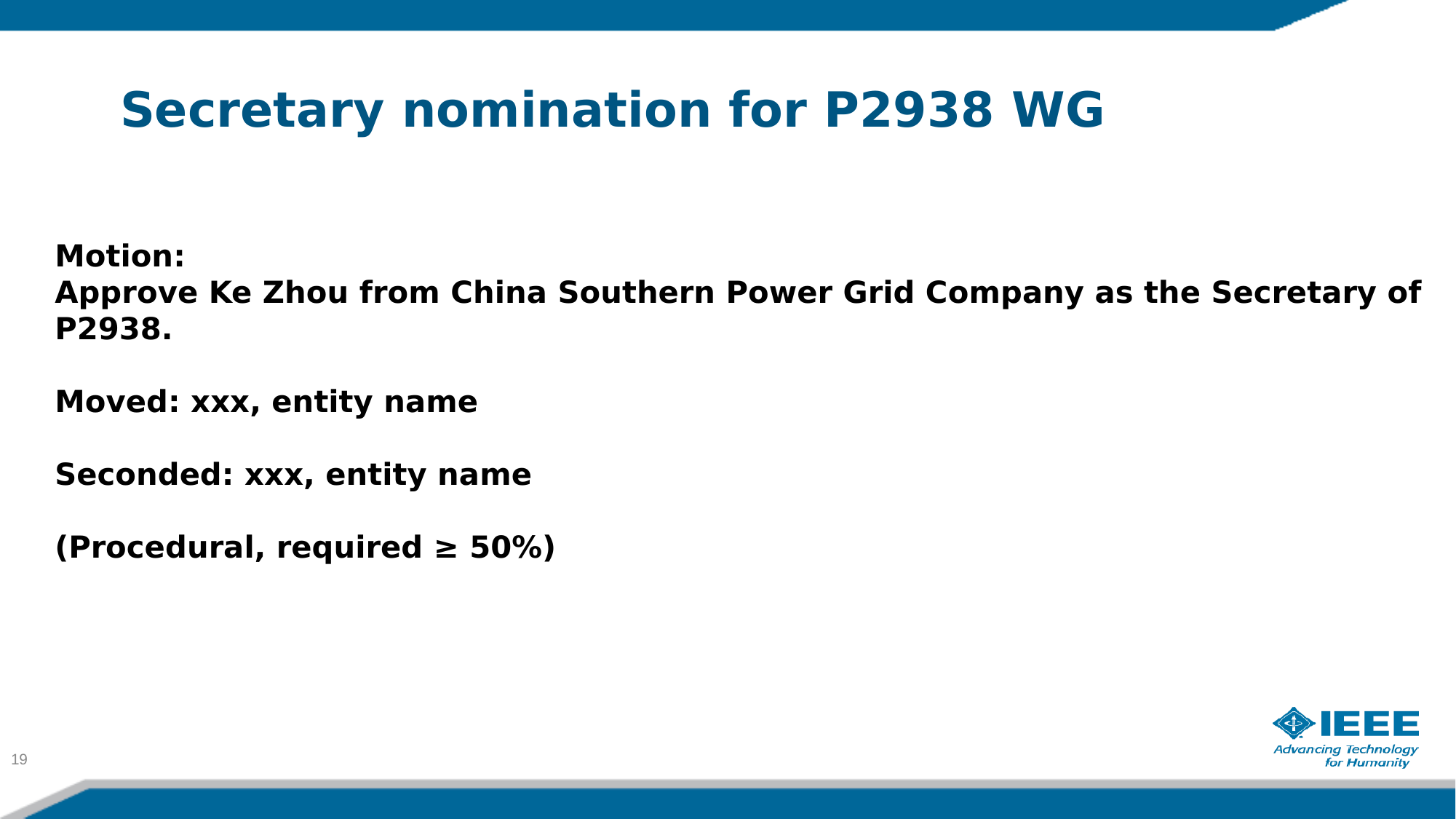

# Secretary nomination for P2938 WG
Motion:
Approve Ke Zhou from China Southern Power Grid Company as the Secretary of P2938.

Moved: xxx, entity name

Seconded: xxx, entity name

(Procedural, required ≥ 50%)

19